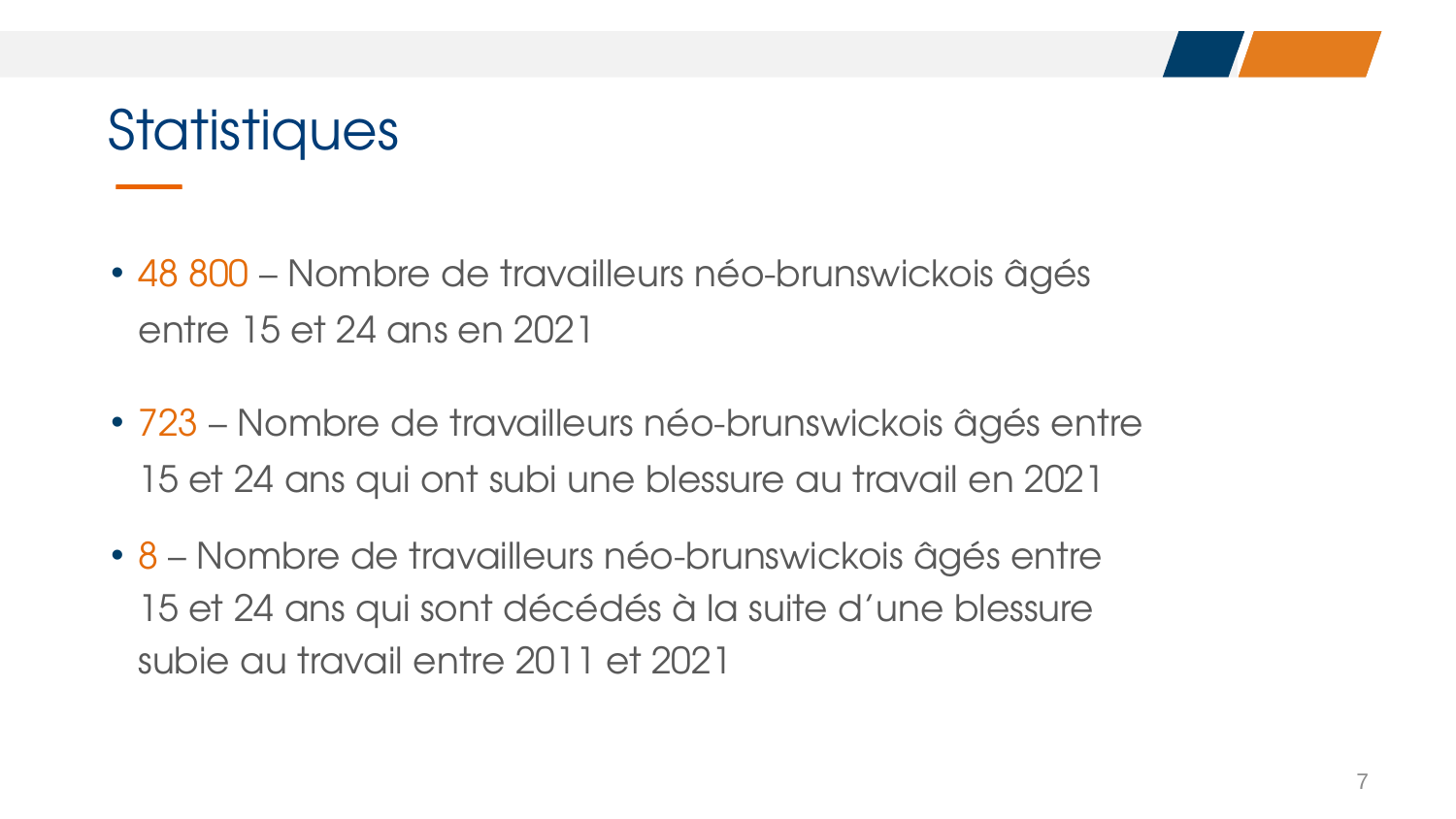

# Statistiques

48 800 – Nombre de travailleurs néo-brunswickois âgés entre 15 et 24 ans en 2021
723 – Nombre de travailleurs néo-brunswickois âgés entre 15 et 24 ans qui ont subi une blessure au travail en 2021
8 – Nombre de travailleurs néo-brunswickois âgés entre 15 et 24 ans qui sont décédés à la suite d’une blessure subie au travail entre 2011 et 2021

7